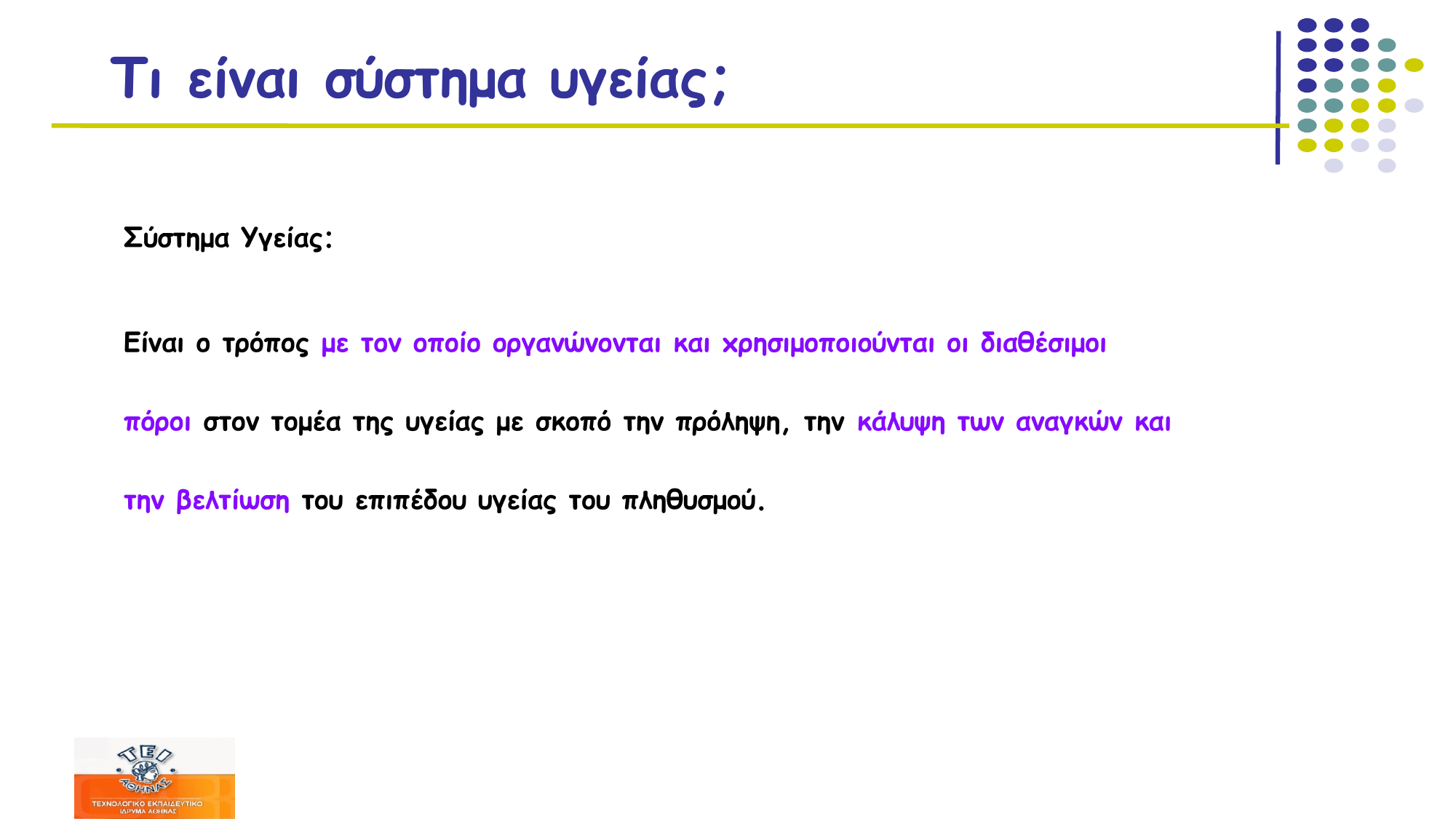

Τι είναι σύστημα υγείας;
# Σύστημα Υγείας: Είναι ο τρόπος με τον οποίο οργανώνονται και χρησιμοποιούνται οι διαθέσιμοι πόροι στον τομέα της υγείας με σκοπό την πρόληψη, την κάλυψη των αναγκών και την βελτίωση του επιπέδου υγείας του πληθυσμού.